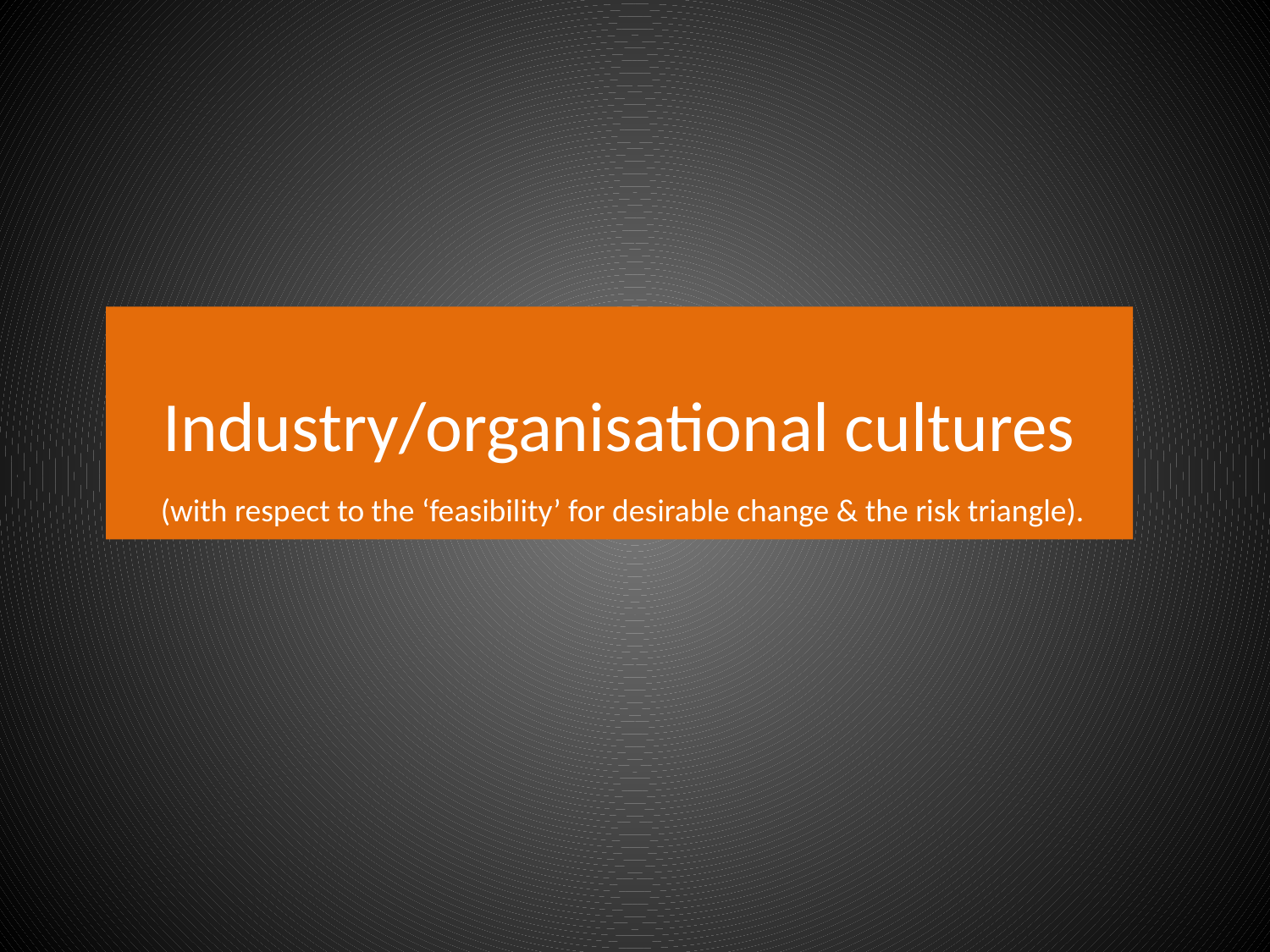

# Industry/organisational cultures
(with respect to the ‘feasibility’ for desirable change & the risk triangle).